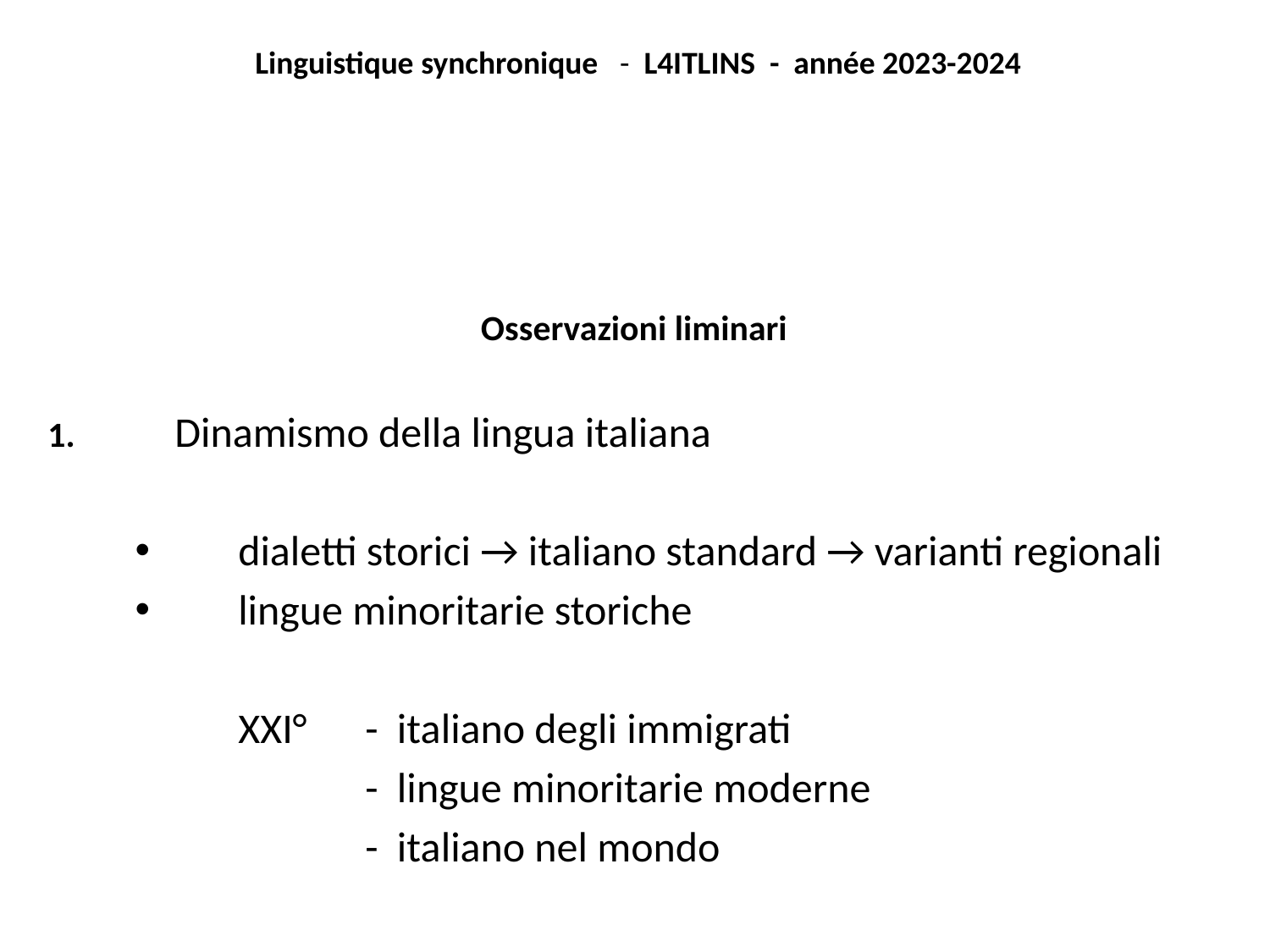

Linguistique synchronique   -  L4ITLINS  -  année 2023-2024

Osservazioni liminari

1.	Dinamismo della lingua italiana

	dialetti storici → italiano standard → varianti regionali
	lingue minoritarie storiche

	     	XXI° 	-  italiano degli immigrati
			-  lingue minoritarie moderne
			-  italiano nel mondo

#